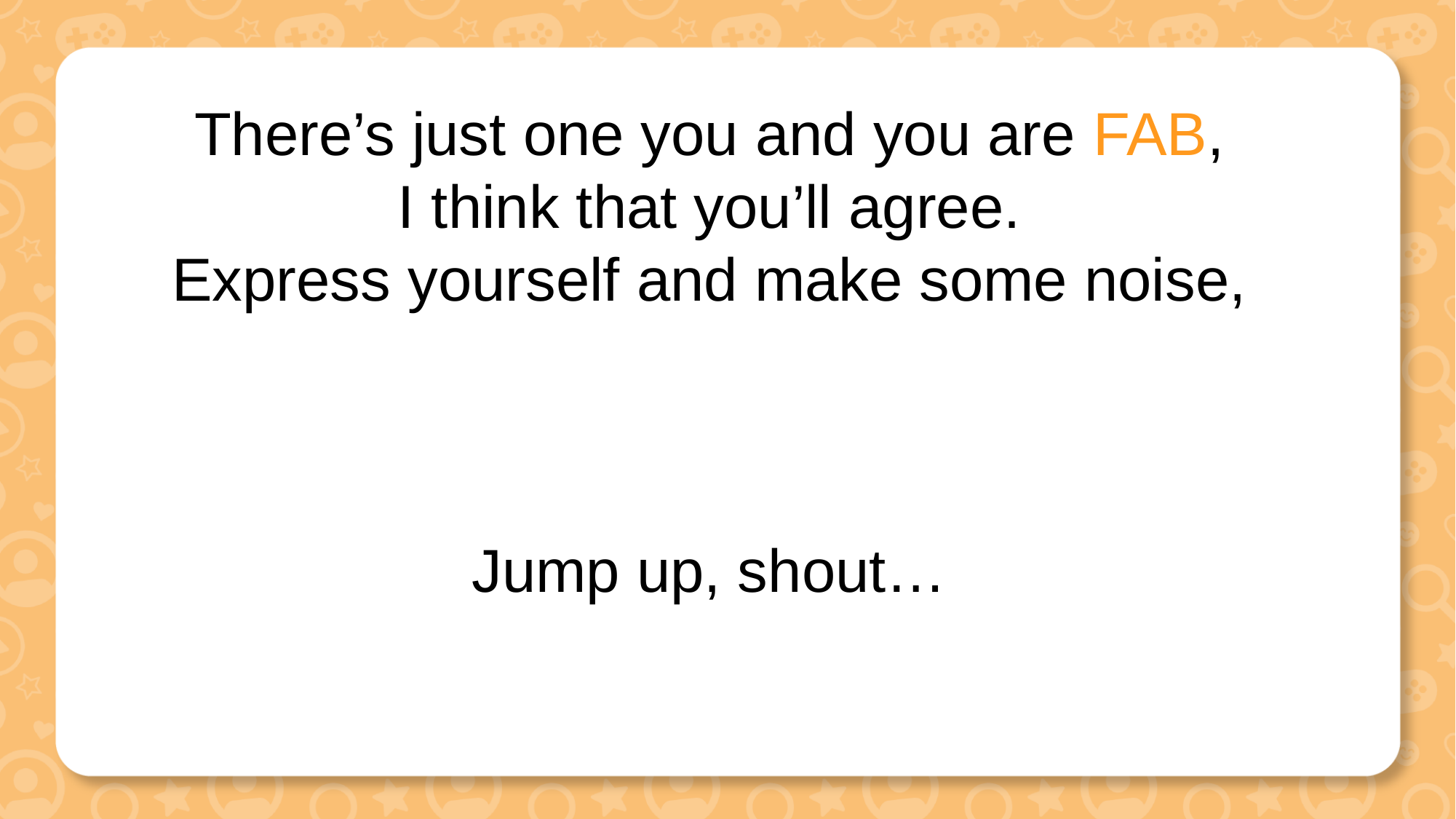

There’s just one you and you are FAB,
I think that you’ll agree.
Express yourself and make some noise,

Jump up, shout…